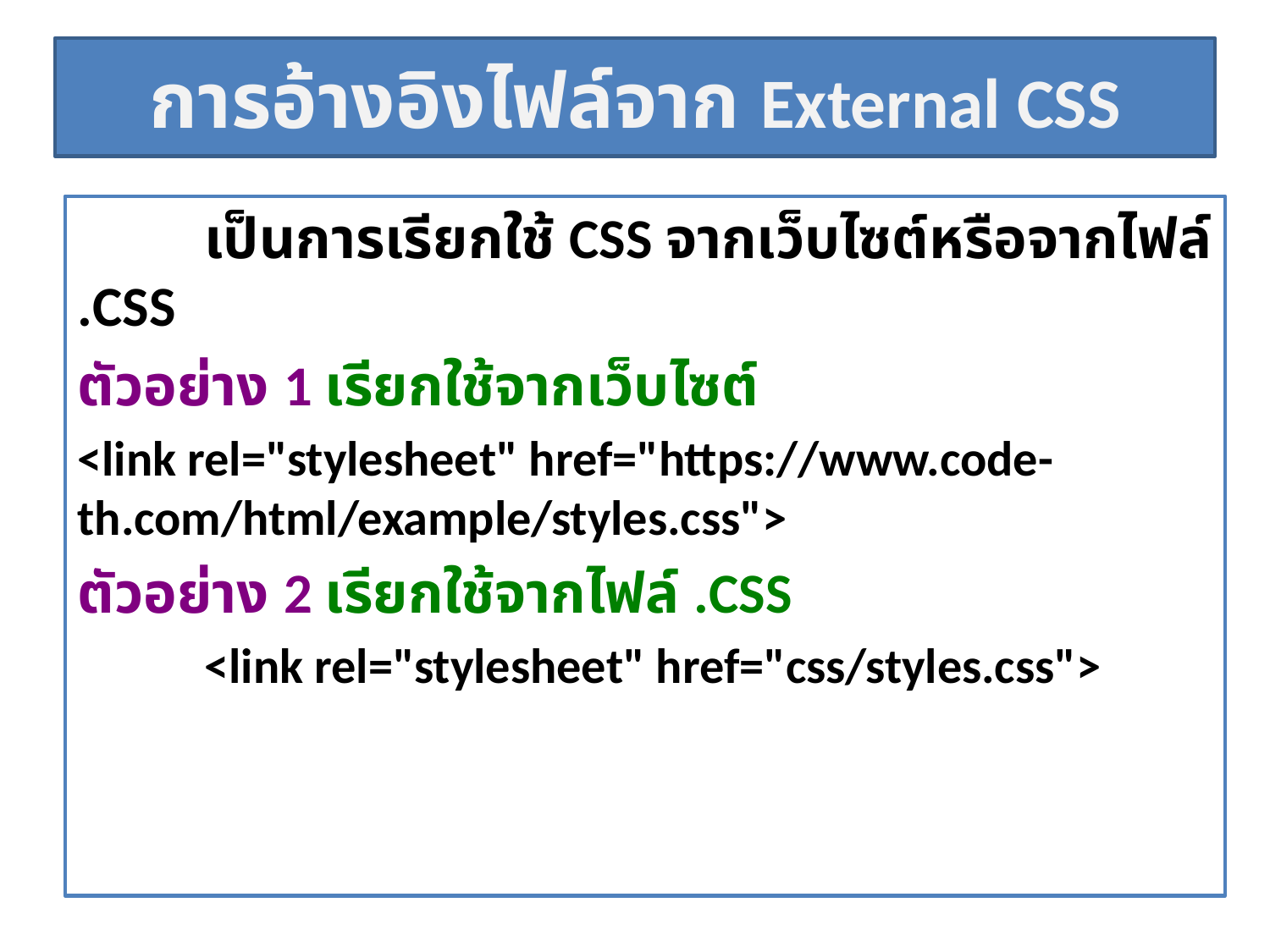

# การอ้างอิงไฟล์จาก External CSS
	เป็นการเรียกใช้ CSS จากเว็บไซต์หรือจากไฟล์ .CSS
ตัวอย่าง 1 เรียกใช้จากเว็บไซต์
<link rel="stylesheet" href="https://www.code-th.com/html/example/styles.css">
ตัวอย่าง 2 เรียกใช้จากไฟล์ .CSS
	<link rel="stylesheet" href="css/styles.css">